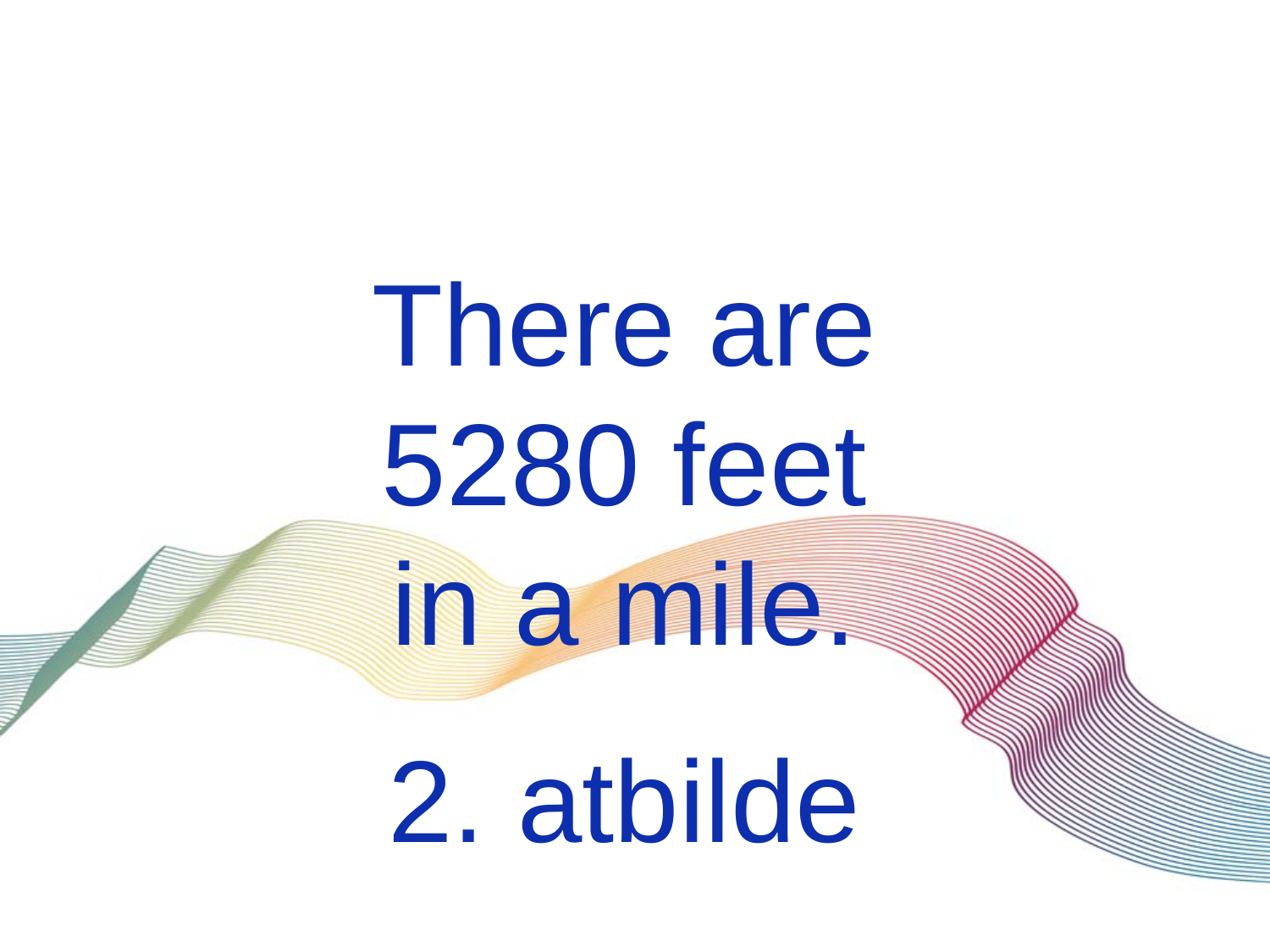

There are
5280 feet
in a mile.
2. atbilde